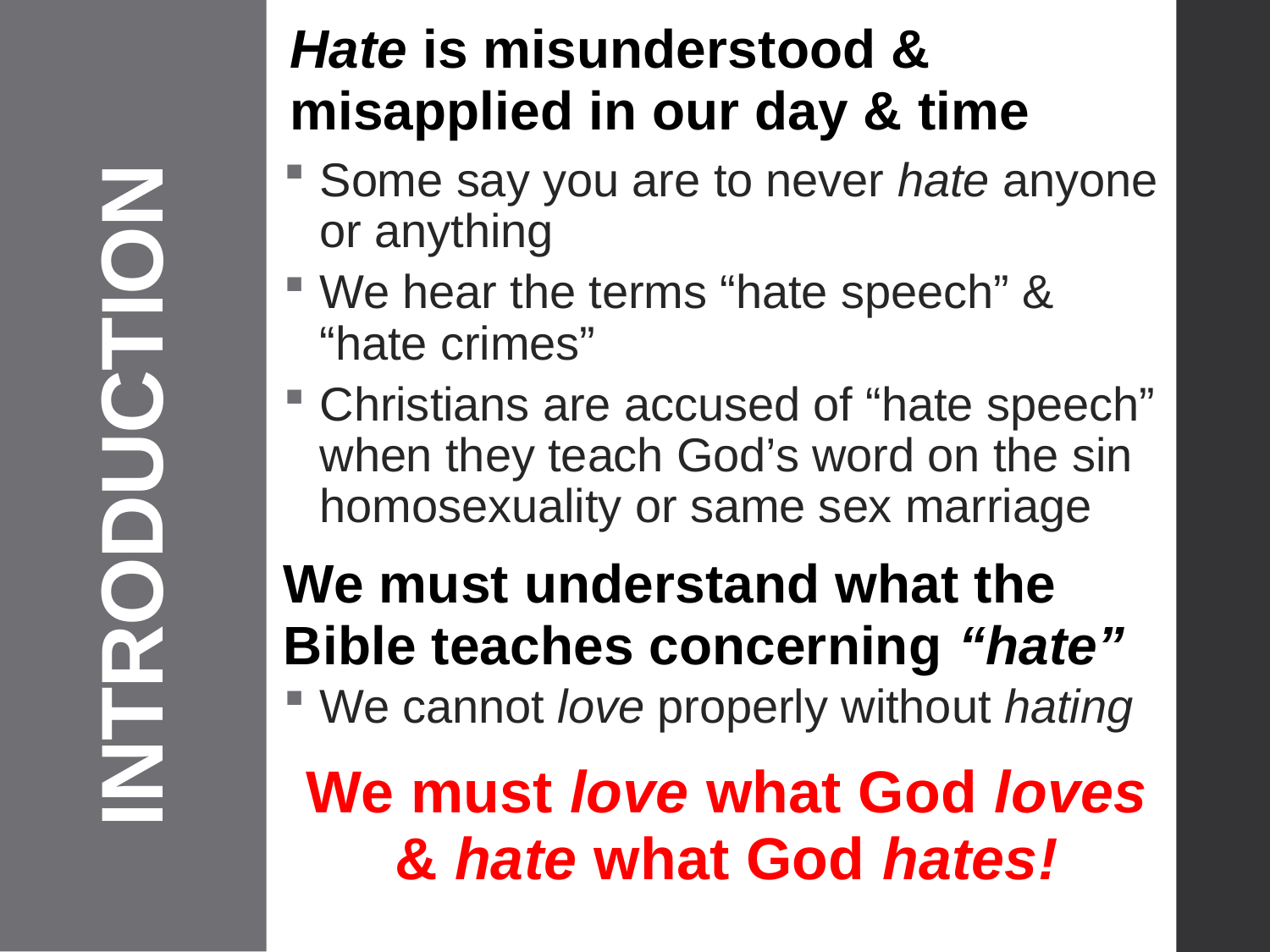

Hate is misunderstood & misapplied in our day & time
Some say you are to never hate anyone or anything
We hear the terms “hate speech” & “hate crimes”
Christians are accused of “hate speech” when they teach God’s word on the sin homosexuality or same sex marriage
We must understand what the Bible teaches concerning “hate”
We cannot love properly without hating
We must love what God loves & hate what God hates!
# INTRODUCTION